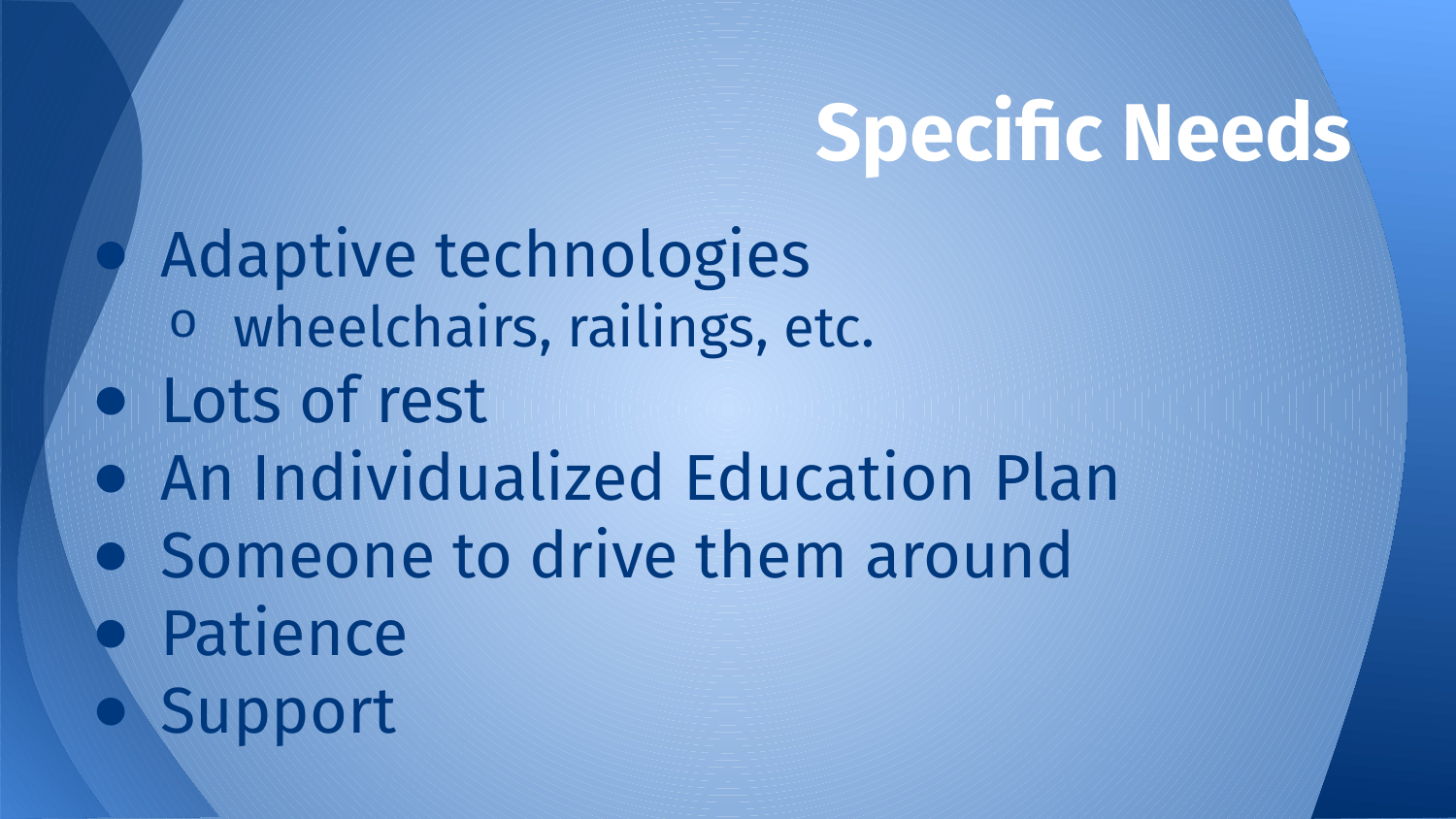

# Specific Needs
Adaptive technologies
wheelchairs, railings, etc.
Lots of rest
An Individualized Education Plan
Someone to drive them around
Patience
Support